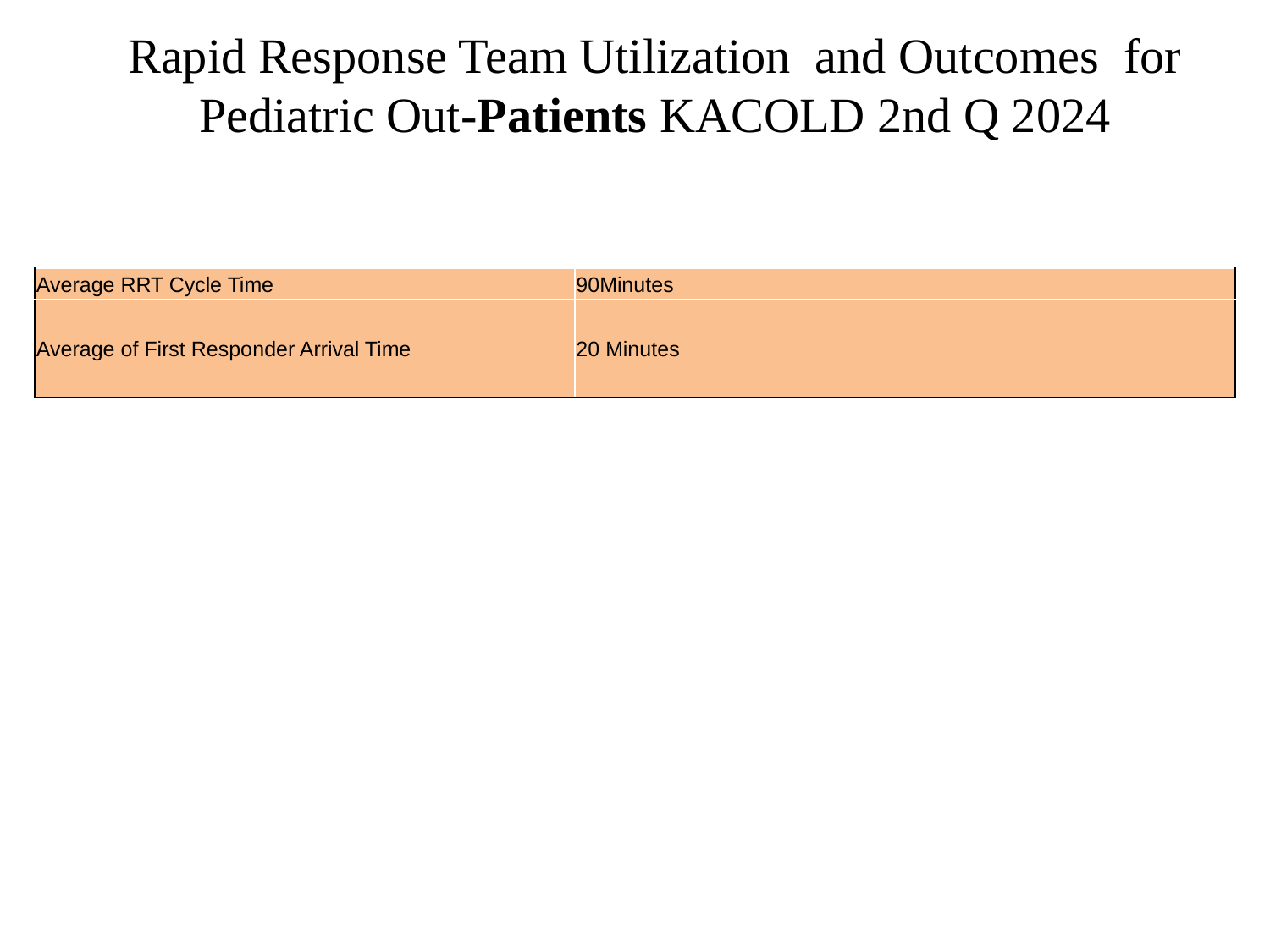

# Rapid Response Team Utilization  and Outcomes  for Pediatric Out-Patients KACOLD 2nd Q 2024
| Average RRT Cycle Time | 90Minutes |
| --- | --- |
| Average of First Responder Arrival Time | 20 Minutes |